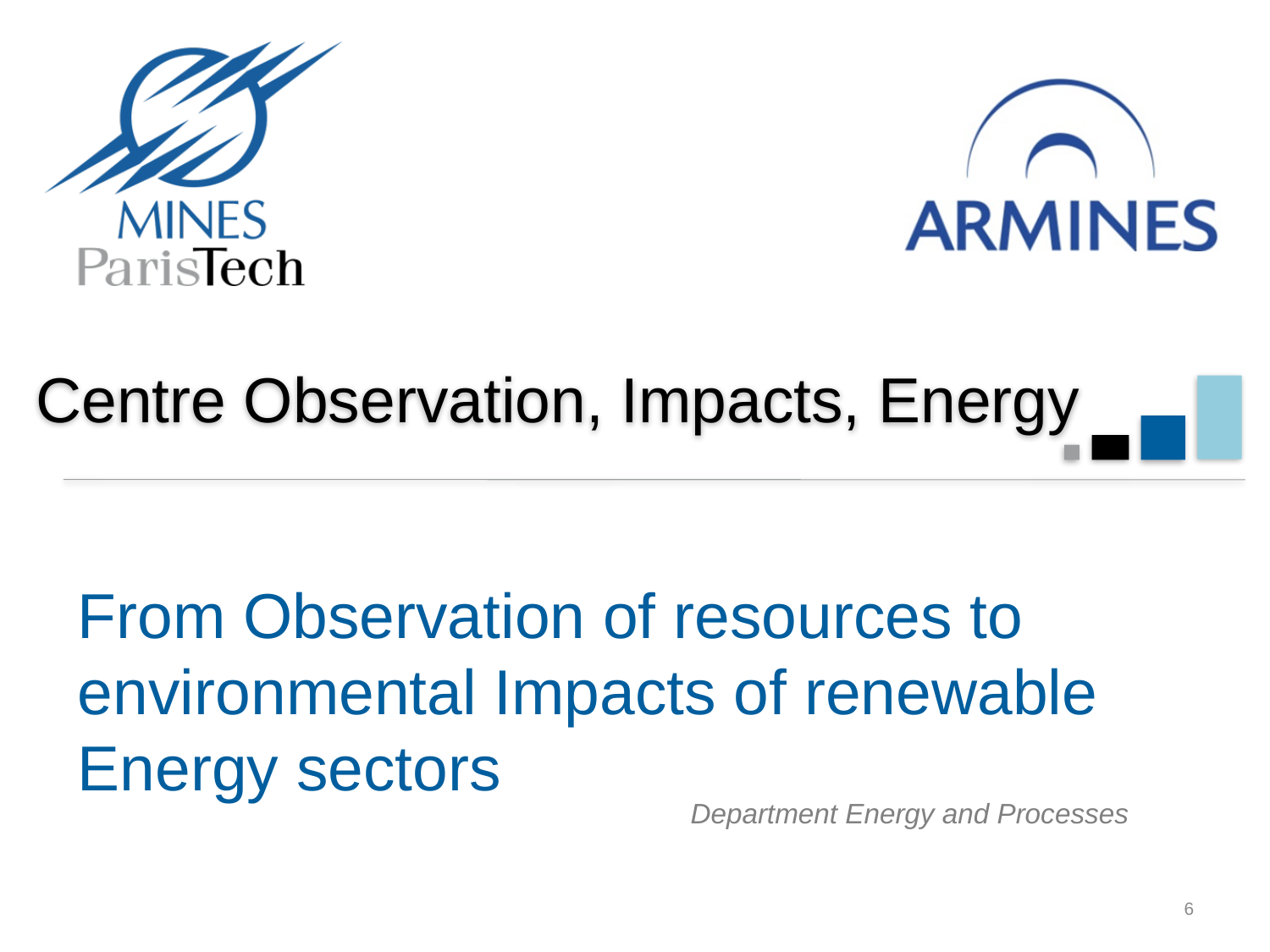

Centre Observation, Impacts, Energy
# From Observation of resources to environmental Impacts of renewable Energy sectors
Department Energy and Processes
6